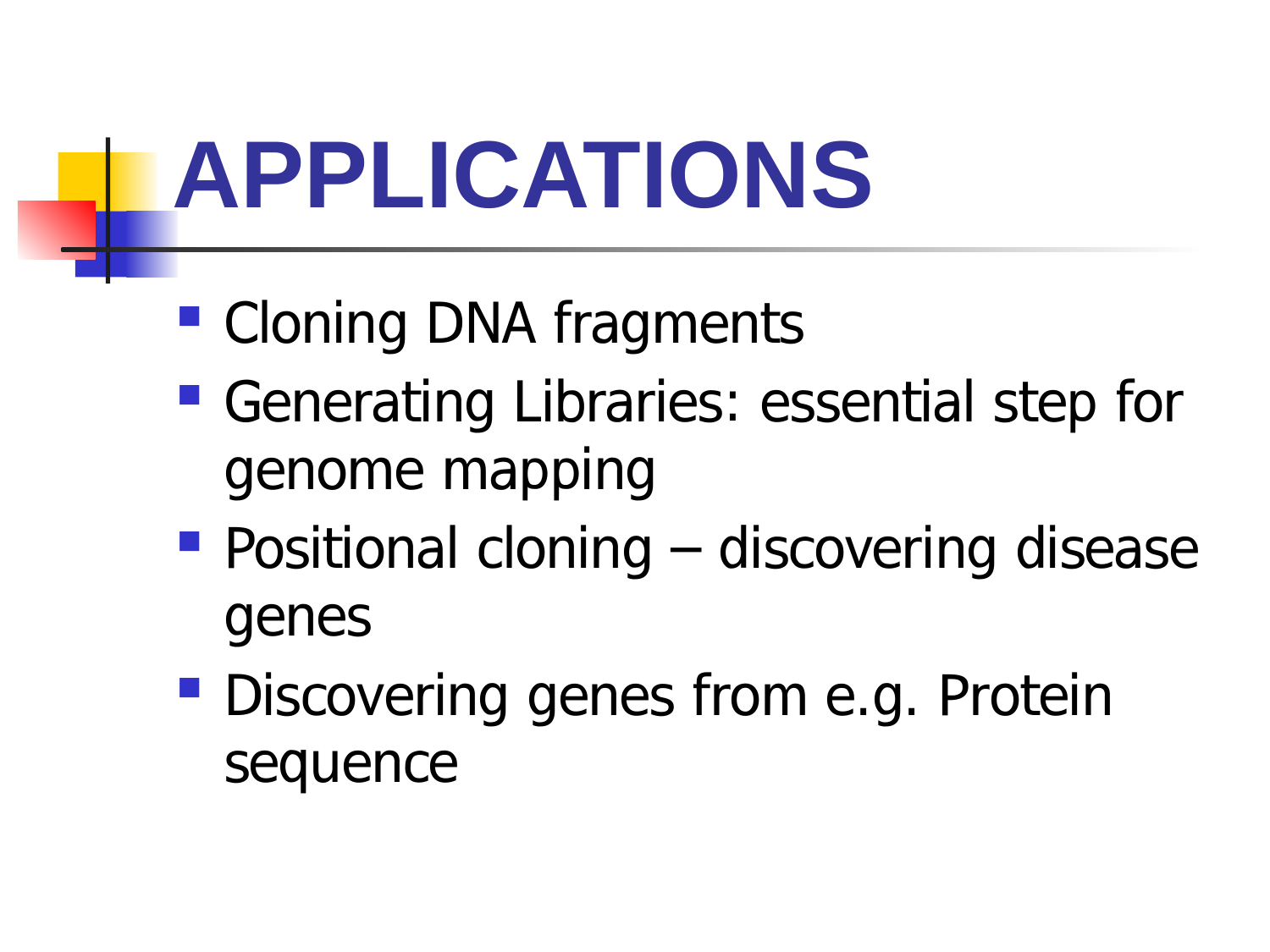

# APPLICATIONS
Cloning DNA fragments
Generating Libraries: essential step for genome mapping
Positional cloning – discovering disease genes
Discovering genes from e.g. Protein sequence